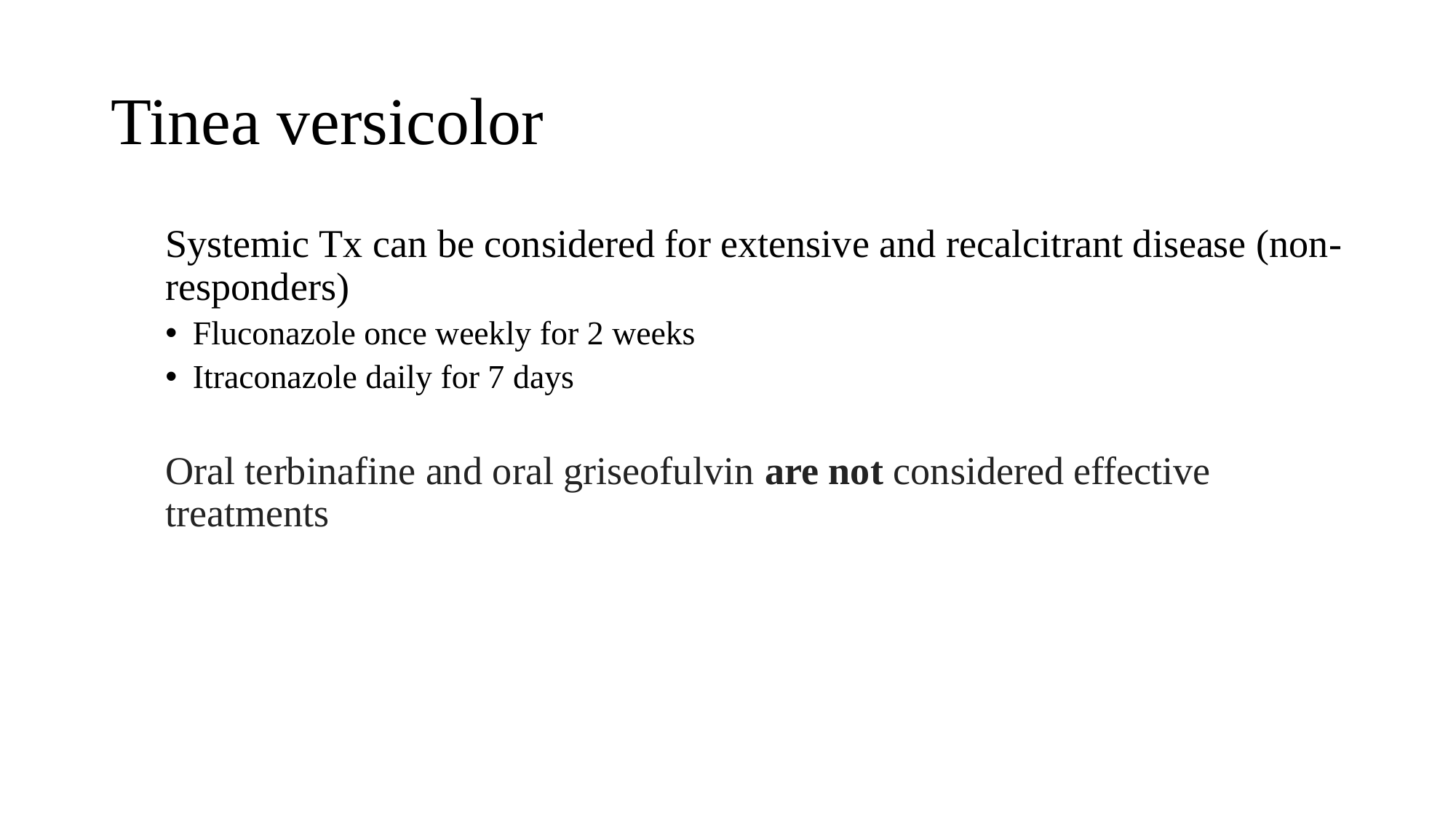

# Tinea versicolor
Systemic Tx can be considered for extensive and recalcitrant disease (non-responders)
Fluconazole once weekly for 2 weeks
Itraconazole daily for 7 days

Oral terbinafine and oral griseofulvin are not considered effective treatments